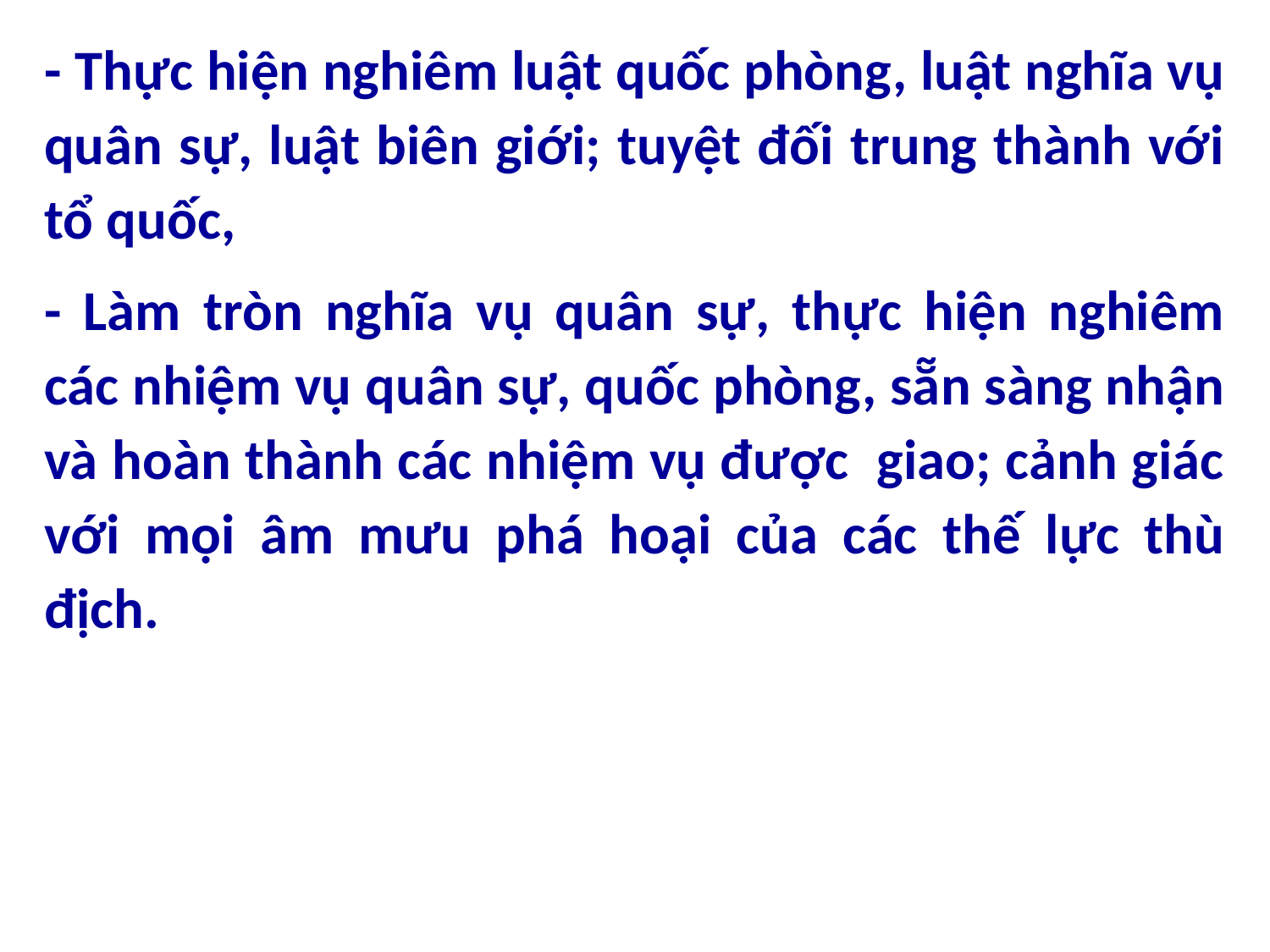

- Thực hiện nghiêm luật quốc phòng, luật nghĩa vụ quân sự, luật biên giới; tuyệt đối trung thành với tổ quốc,
- Làm tròn nghĩa vụ quân sự, thực hiện nghiêm các nhiệm vụ quân sự, quốc phòng, sẵn sàng nhận và hoàn thành các nhiệm vụ được  giao; cảnh giác với mọi âm mưu phá hoại của các thế lực thù địch.